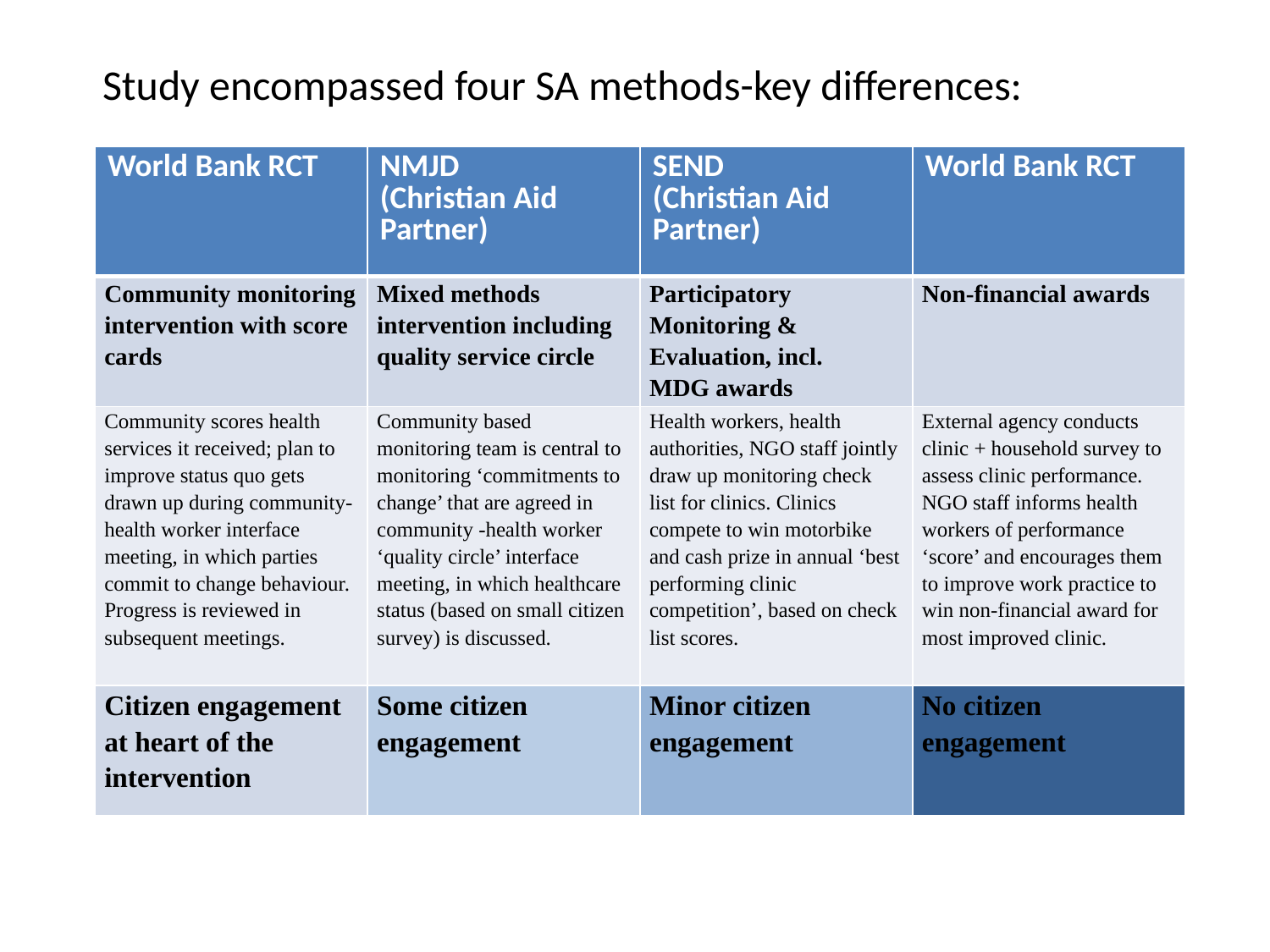

Study encompassed four SA methods-key differences:
| World Bank RCT | NMJD (Christian Aid Partner) | SEND (Christian Aid Partner) | World Bank RCT |
| --- | --- | --- | --- |
| Community monitoring intervention with score cards | Mixed methods intervention including quality service circle | Participatory Monitoring & Evaluation, incl. MDG awards | Non-financial awards |
| Community scores health services it received; plan to improve status quo gets drawn up during community-health worker interface meeting, in which parties commit to change behaviour. Progress is reviewed in subsequent meetings. | Community based monitoring team is central to monitoring ‘commitments to change’ that are agreed in community -health worker ‘quality circle’ interface meeting, in which healthcare status (based on small citizen survey) is discussed. | Health workers, health authorities, NGO staff jointly draw up monitoring check list for clinics. Clinics compete to win motorbike and cash prize in annual ‘best performing clinic competition’, based on check list scores. | External agency conducts clinic + household survey to assess clinic performance. NGO staff informs health workers of performance ‘score’ and encourages them to improve work practice to win non-financial award for most improved clinic. |
| Citizen engagement at heart of the intervention | Some citizen engagement | Minor citizen engagement | No citizen engagement |